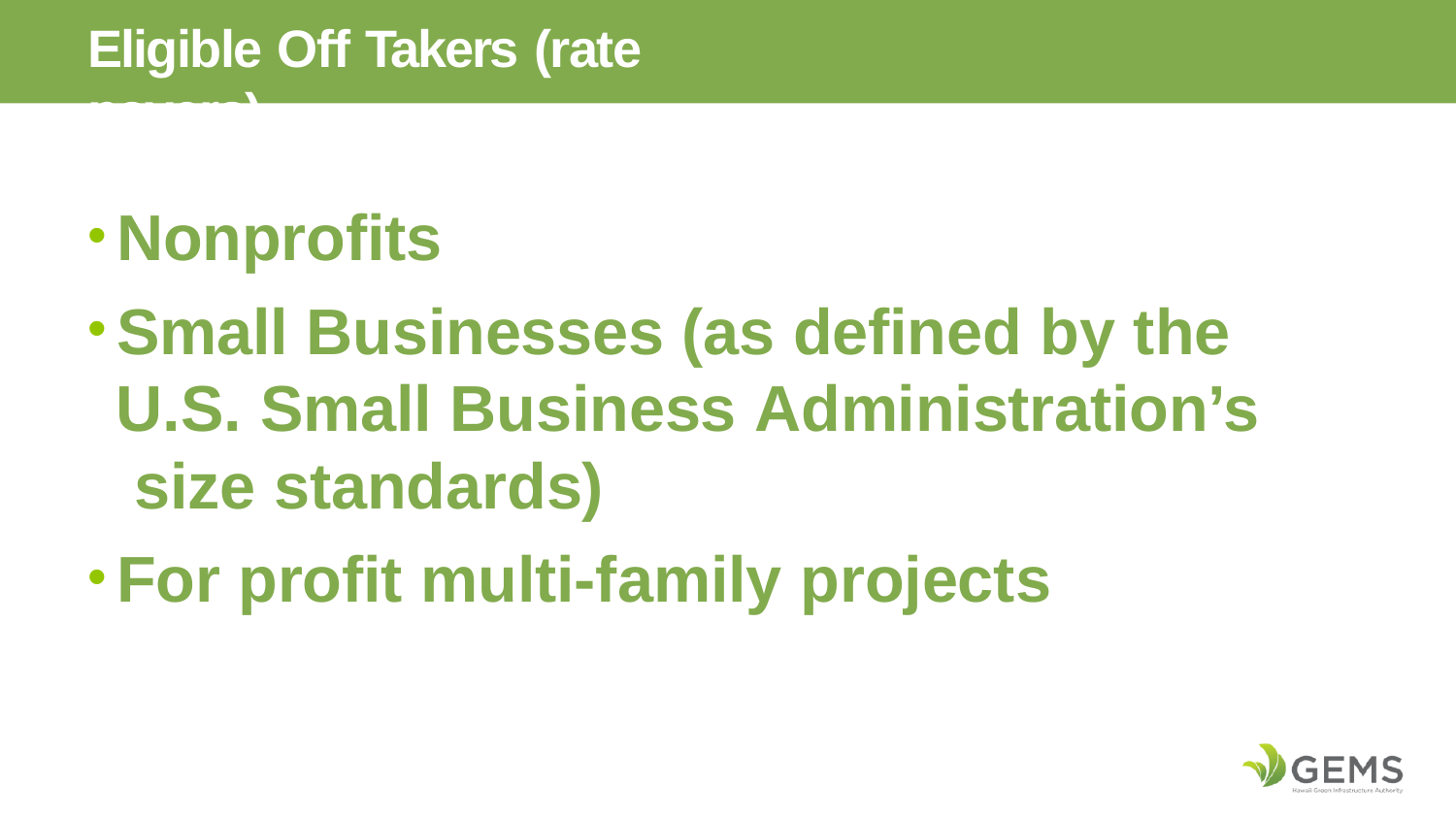

# Eligible Off Takers (rate payers)
Nonprofits
Small Businesses (as defined by the
U.S. Small Business Administration’s  size standards)
For profit multi-family projects